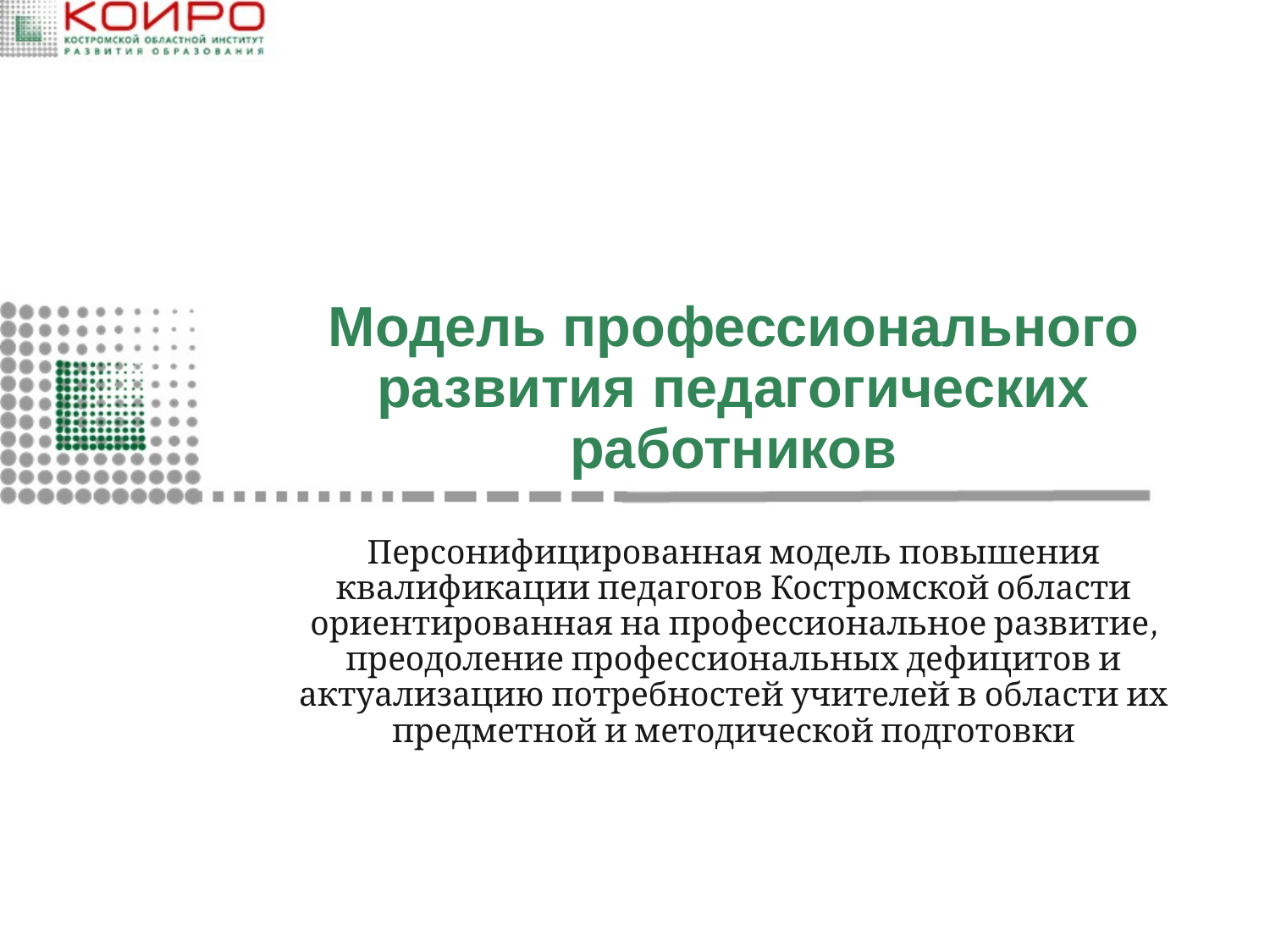

# Модель профессионального развития педагогических работников
Персонифицированная модель повышения квалификации педагогов Костромской области ориентированная на профессиональное развитие, преодоление профессиональных дефицитов и актуализацию потребностей учителей в области их предметной и методической подготовки